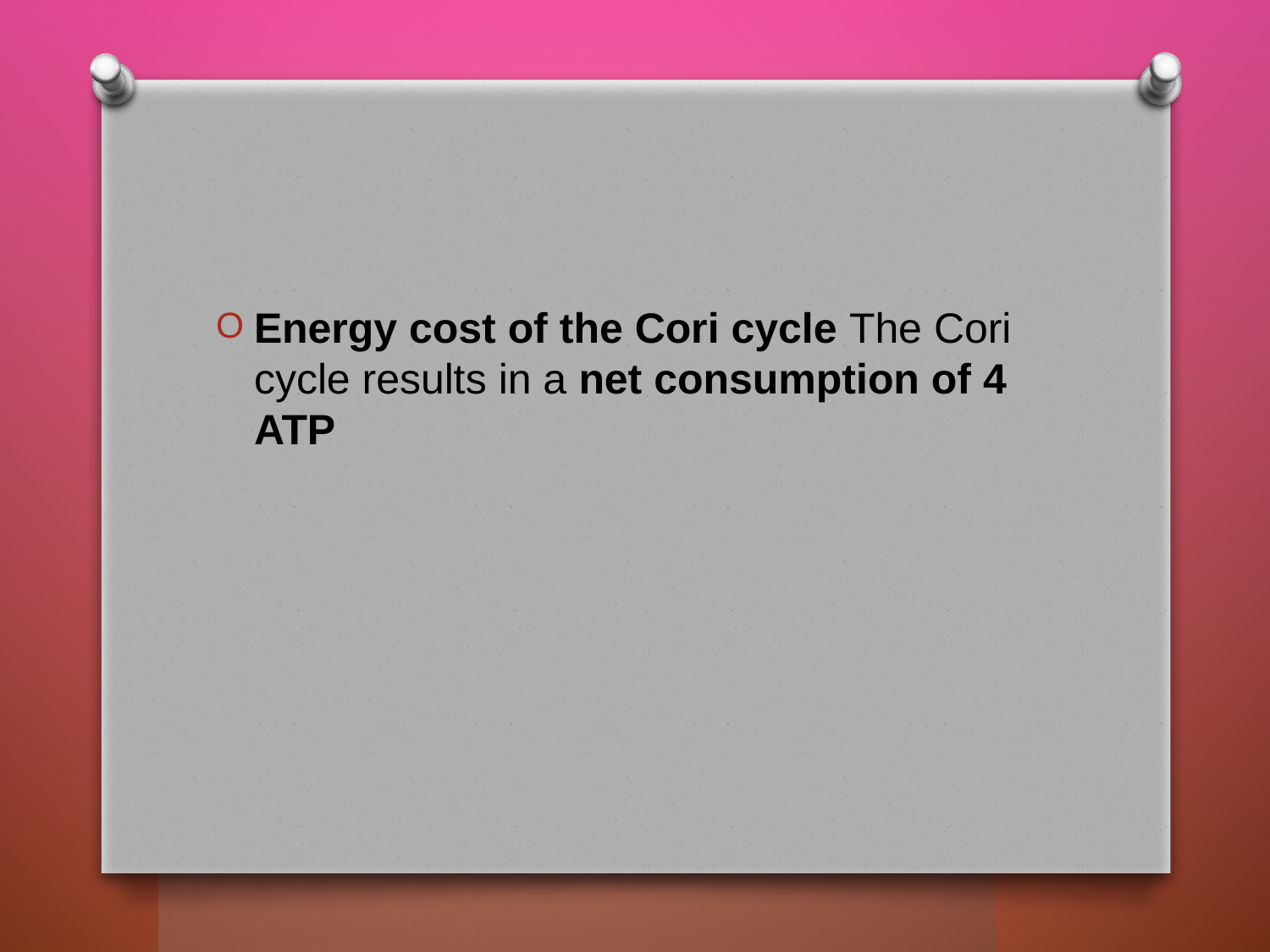

#
Energy cost of the Cori cycle The Cori cycle results in a net consumption of 4 ATP